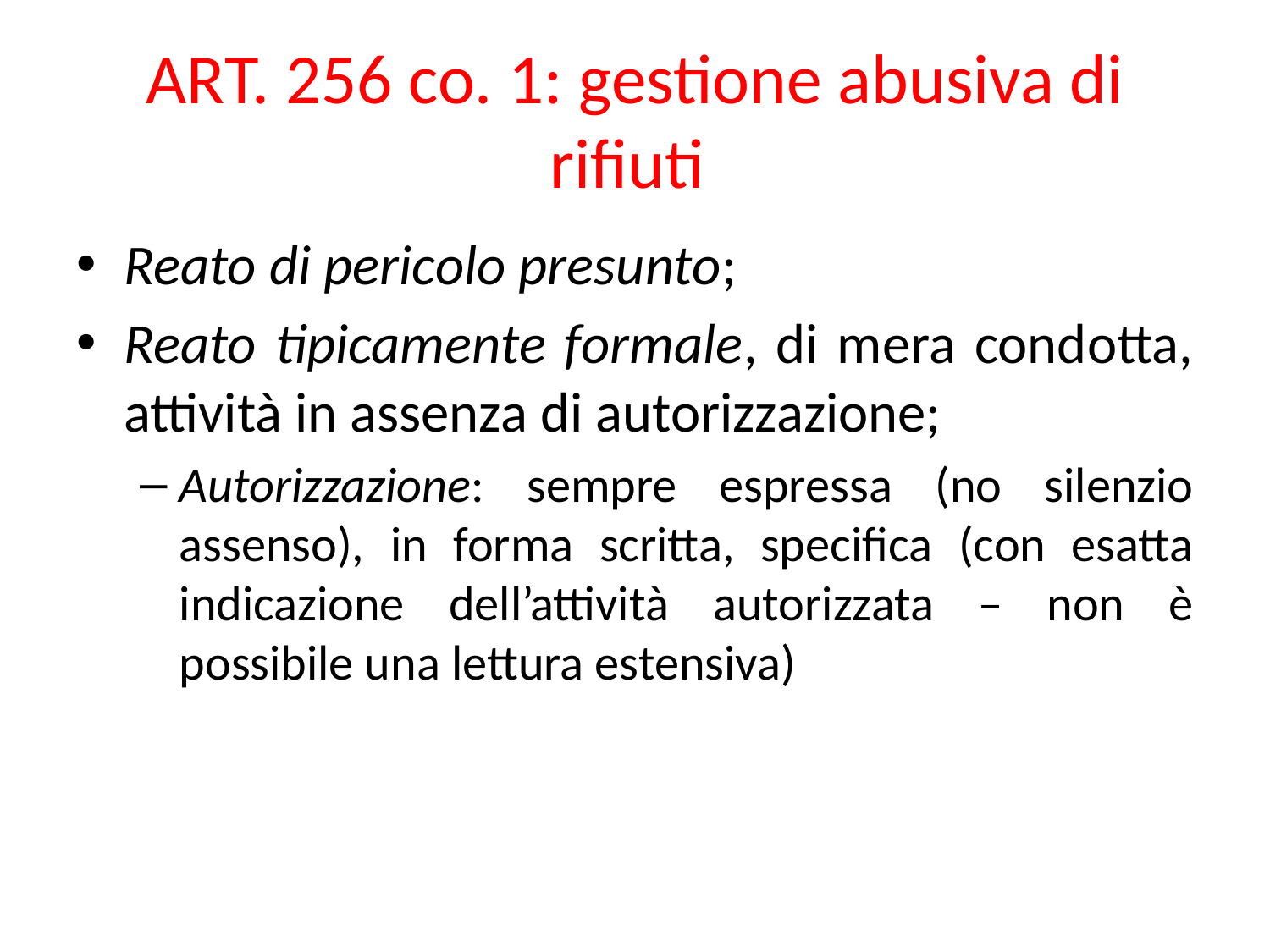

# ART. 256 co. 1: gestione abusiva di rifiuti
Reato di pericolo presunto;
Reato tipicamente formale, di mera condotta, attività in assenza di autorizzazione;
Autorizzazione: sempre espressa (no silenzio assenso), in forma scritta, specifica (con esatta indicazione dell’attività autorizzata – non è possibile una lettura estensiva)